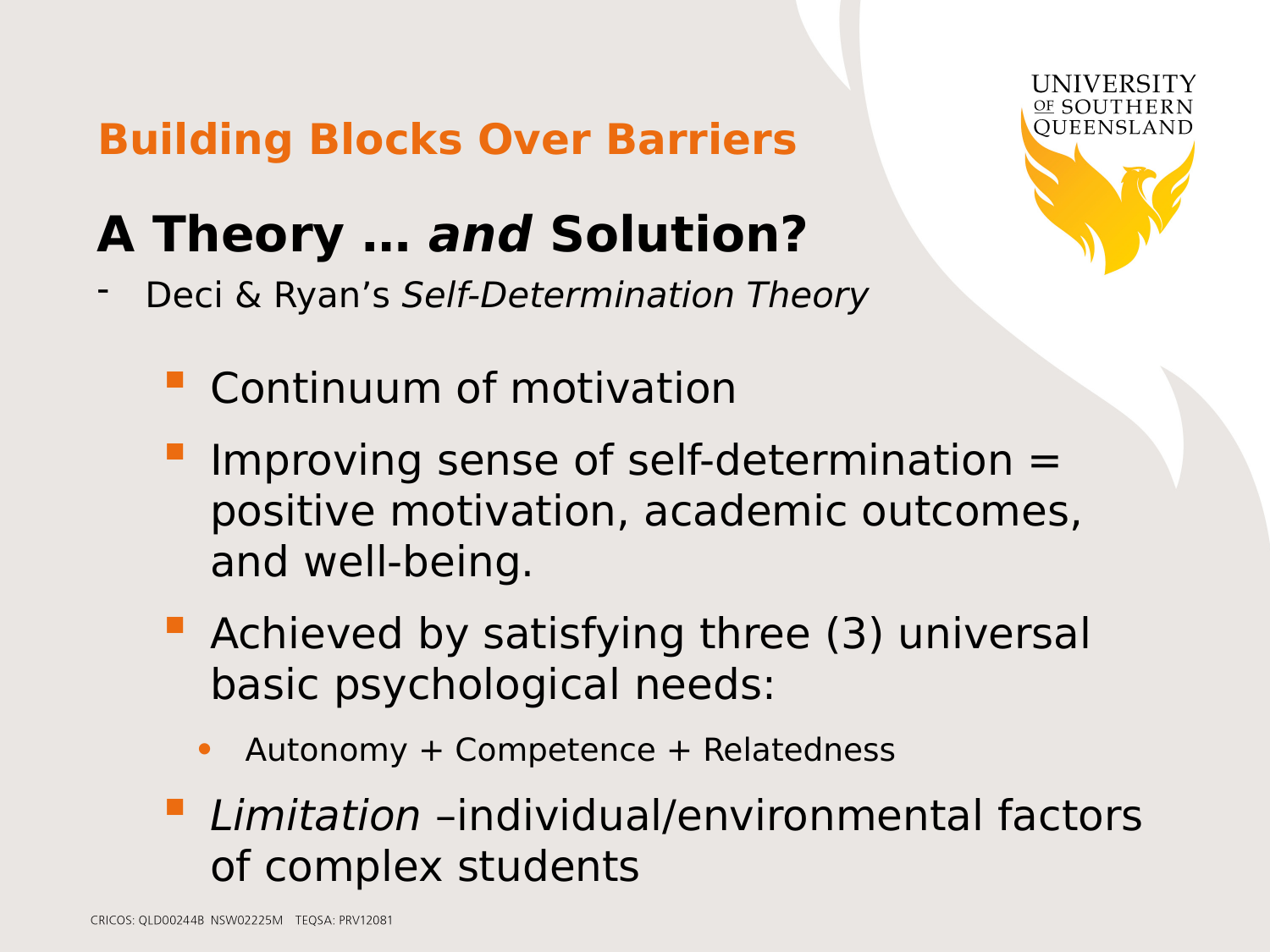

# Building Blocks Over Barriers
A Theory … and Solution?
Deci & Ryan’s Self-Determination Theory

Continuum of motivation
Improving sense of self-determination = positive motivation, academic outcomes, and well-being.
Achieved by satisfying three (3) universal basic psychological needs:
Autonomy + Competence + Relatedness
Limitation –individual/environmental factors of complex students